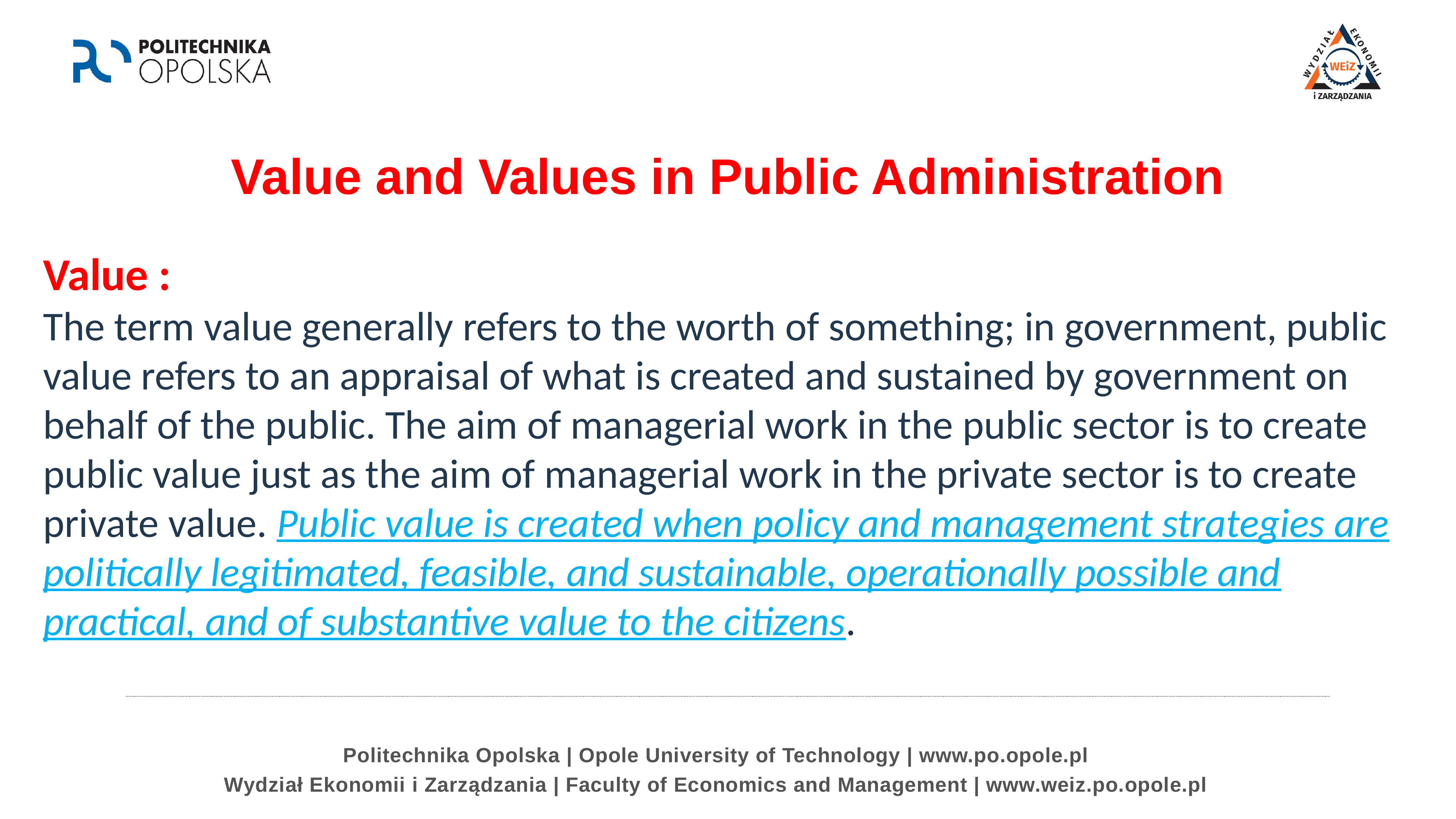

# Value and Values in Public Administration
Value :
The term value generally refers to the worth of something; in government, public value refers to an appraisal of what is created and sustained by government on behalf of the public. The aim of managerial work in the public sector is to create public value just as the aim of managerial work in the private sector is to create private value. Public value is created when policy and management strategies are politically legitimated, feasible, and sustainable, operationally possible and practical, and of substantive value to the citizens.